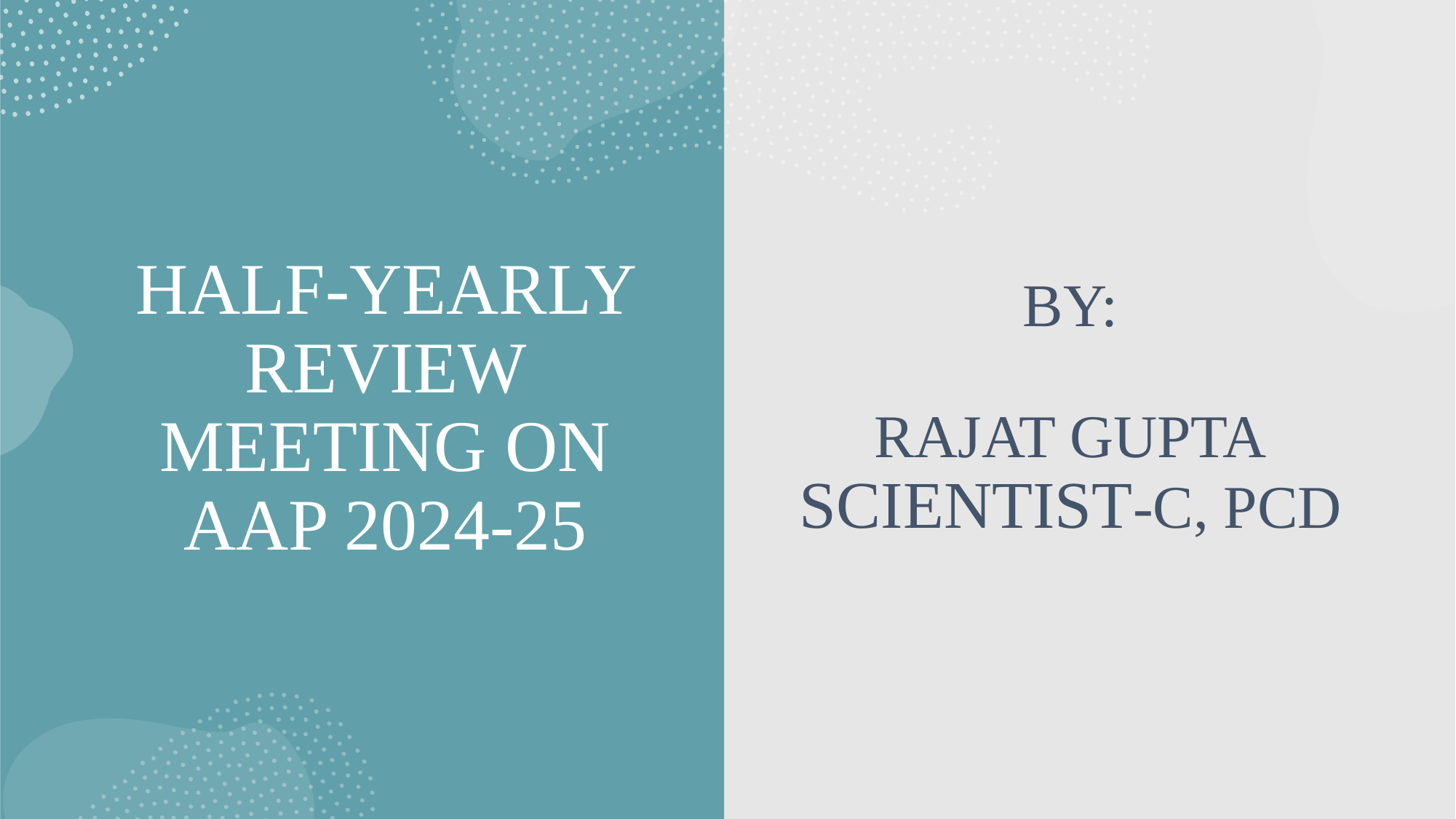

# HALF-YEARLY REVIEW MEETING ON AAP 2024-25
BY:

RAJAT GUPTA
SCIENTIST-C, PCD